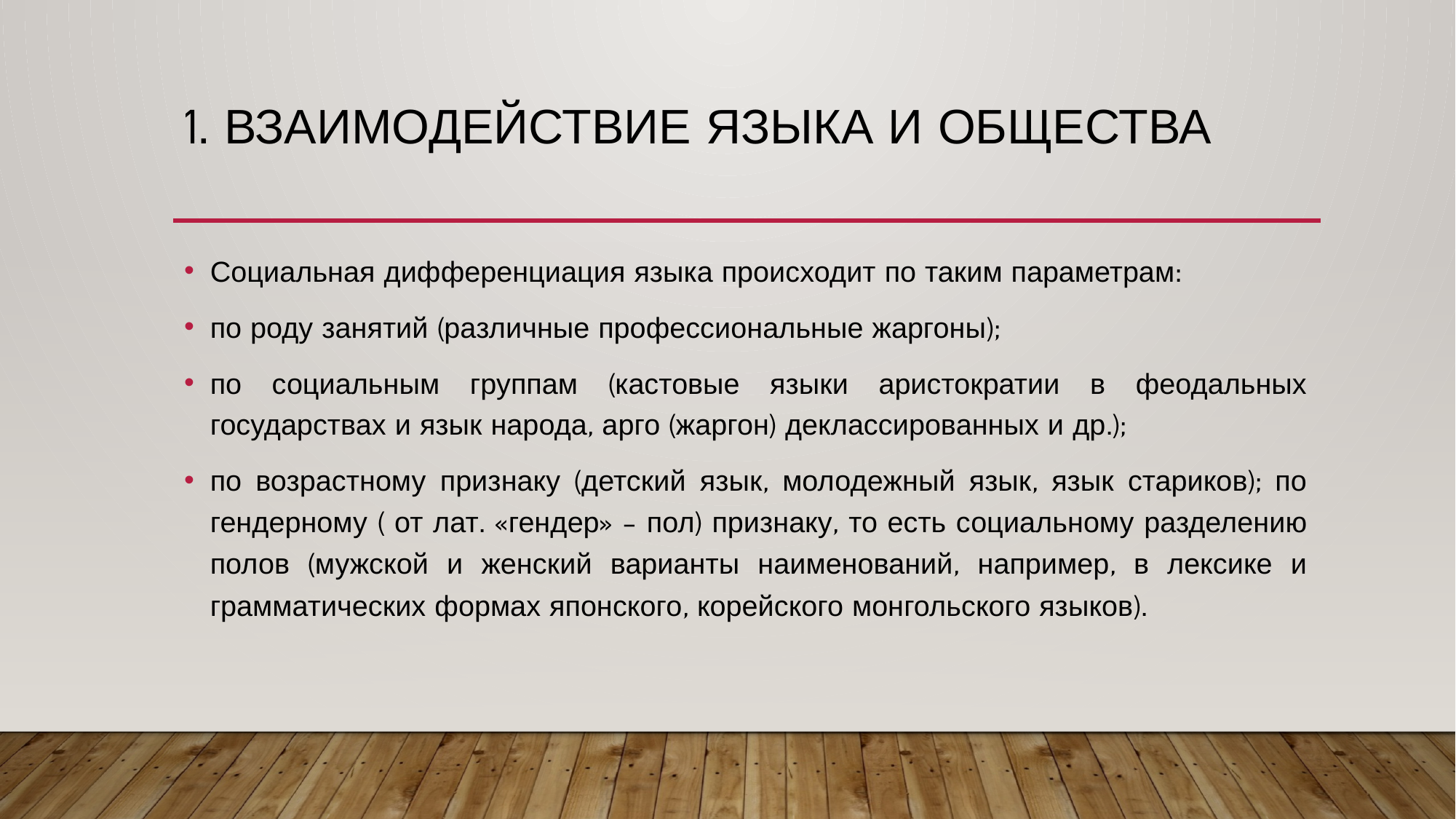

# 1. Взаимодействие языка и общества
Социальная дифференциация языка происходит по таким параметрам:
по роду занятий (различные профессиональные жаргоны);
по социальным группам (кастовые языки аристократии в феодальных государствах и язык народа, арго (жаргон) деклассированных и др.);
по возрастному признаку (детский язык, молодежный язык, язык стариков); по гендерному ( от лат. «гендер» – пол) признаку, то есть социальному разделению полов (мужской и женский варианты наименований, например, в лексике и грамматических формах японского, корейского монгольского языков).